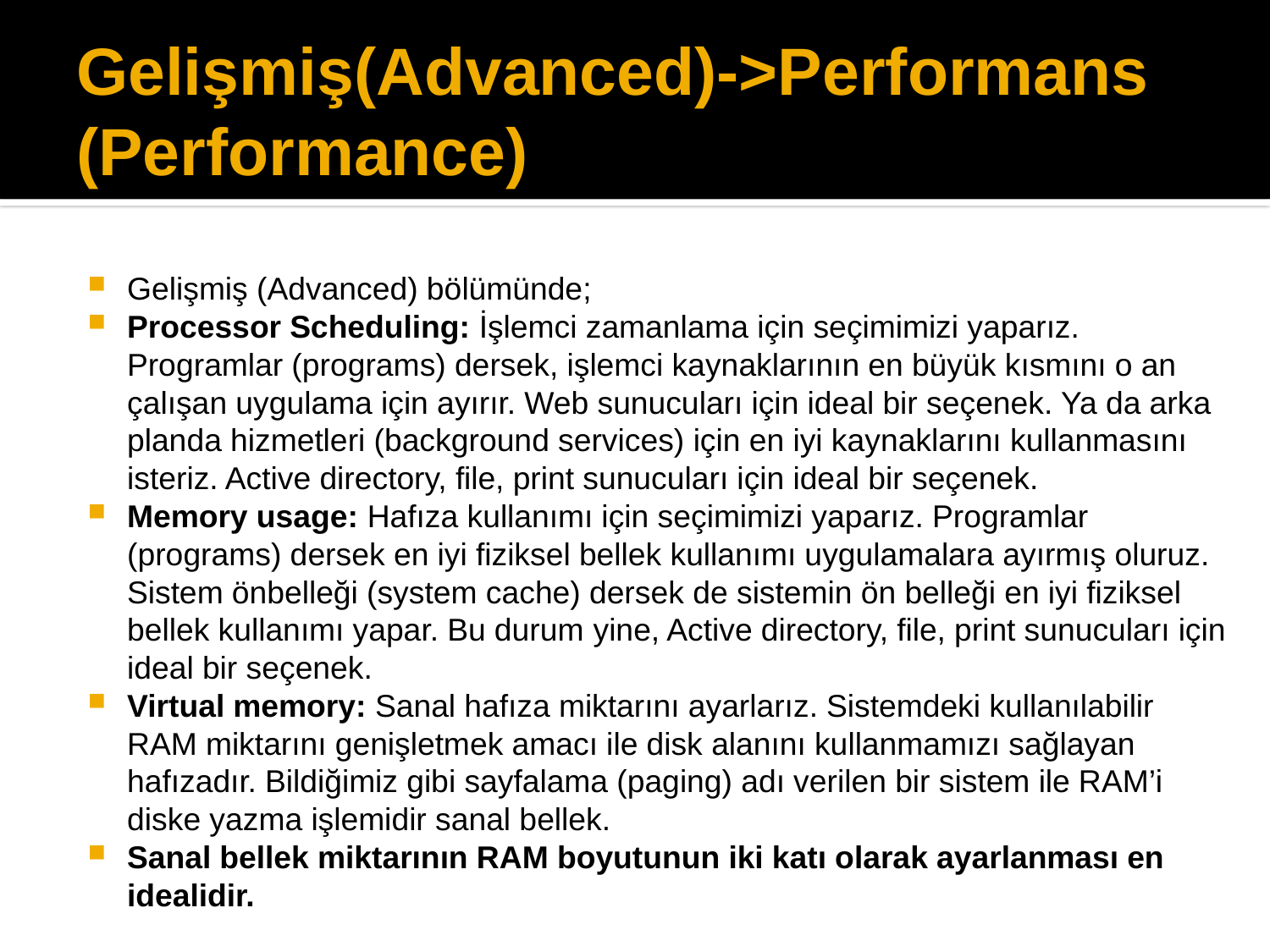

# Gelişmiş(Advanced)->Performans (Performance)
Gelişmiş (Advanced) bölümünde;
Processor Scheduling: İşlemci zamanlama için seçimimizi yaparız. Programlar (programs) dersek, işlemci kaynaklarının en büyük kısmını o an çalışan uygulama için ayırır. Web sunucuları için ideal bir seçenek. Ya da arka planda hizmetleri (background services) için en iyi kaynaklarını kullanmasını isteriz. Active directory, file, print sunucuları için ideal bir seçenek.
Memory usage: Hafıza kullanımı için seçimimizi yaparız. Programlar (programs) dersek en iyi fiziksel bellek kullanımı uygulamalara ayırmış oluruz. Sistem önbelleği (system cache) dersek de sistemin ön belleği en iyi fiziksel bellek kullanımı yapar. Bu durum yine, Active directory, file, print sunucuları için ideal bir seçenek.
Virtual memory: Sanal hafıza miktarını ayarlarız. Sistemdeki kullanılabilir RAM miktarını genişletmek amacı ile disk alanını kullanmamızı sağlayan hafızadır. Bildiğimiz gibi sayfalama (paging) adı verilen bir sistem ile RAM’i diske yazma işlemidir sanal bellek.
Sanal bellek miktarının RAM boyutunun iki katı olarak ayarlanması en idealidir.